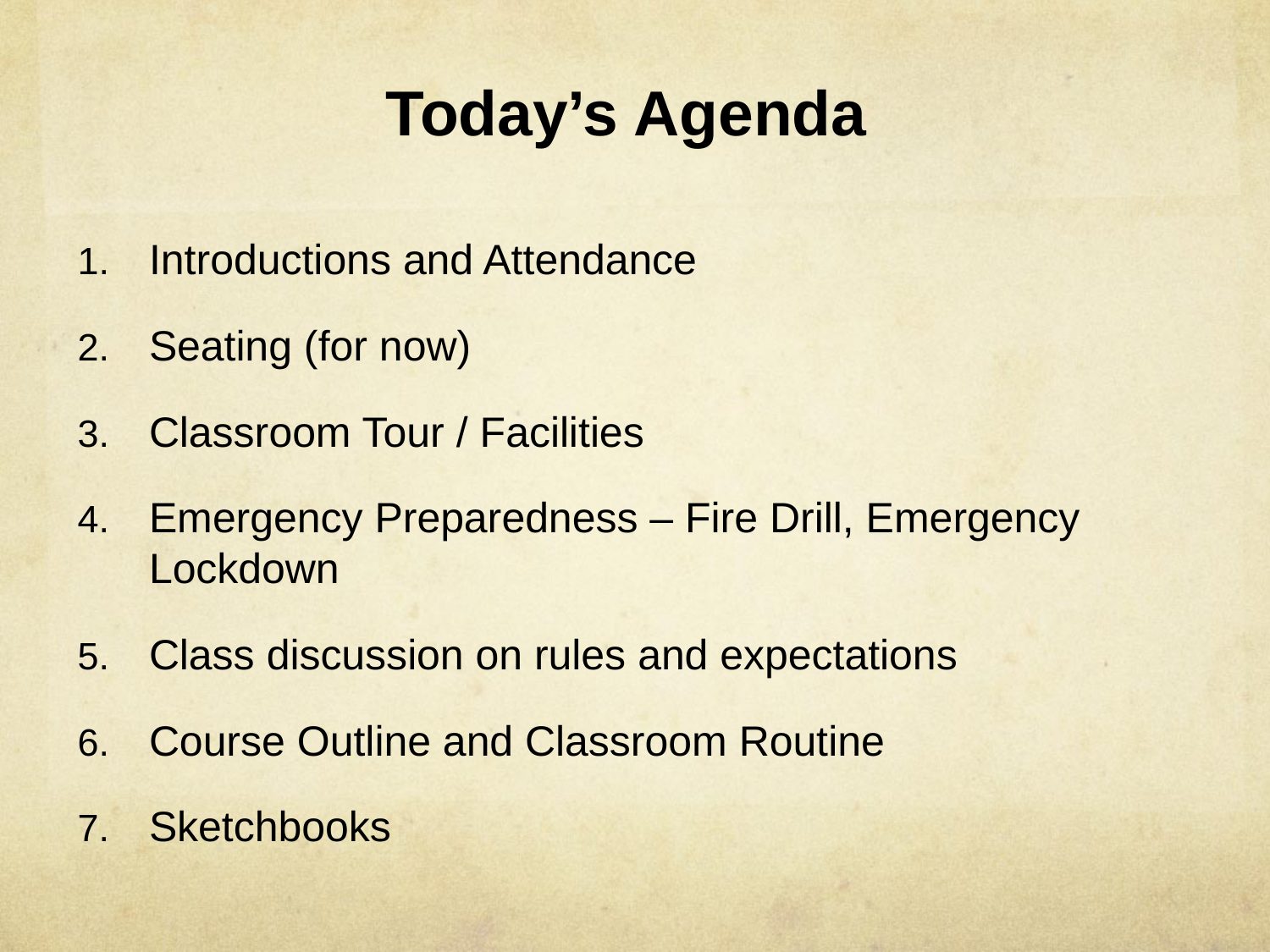

# Today’s Agenda
Introductions and Attendance
Seating (for now)
Classroom Tour / Facilities
Emergency Preparedness – Fire Drill, Emergency Lockdown
Class discussion on rules and expectations
Course Outline and Classroom Routine
Sketchbooks